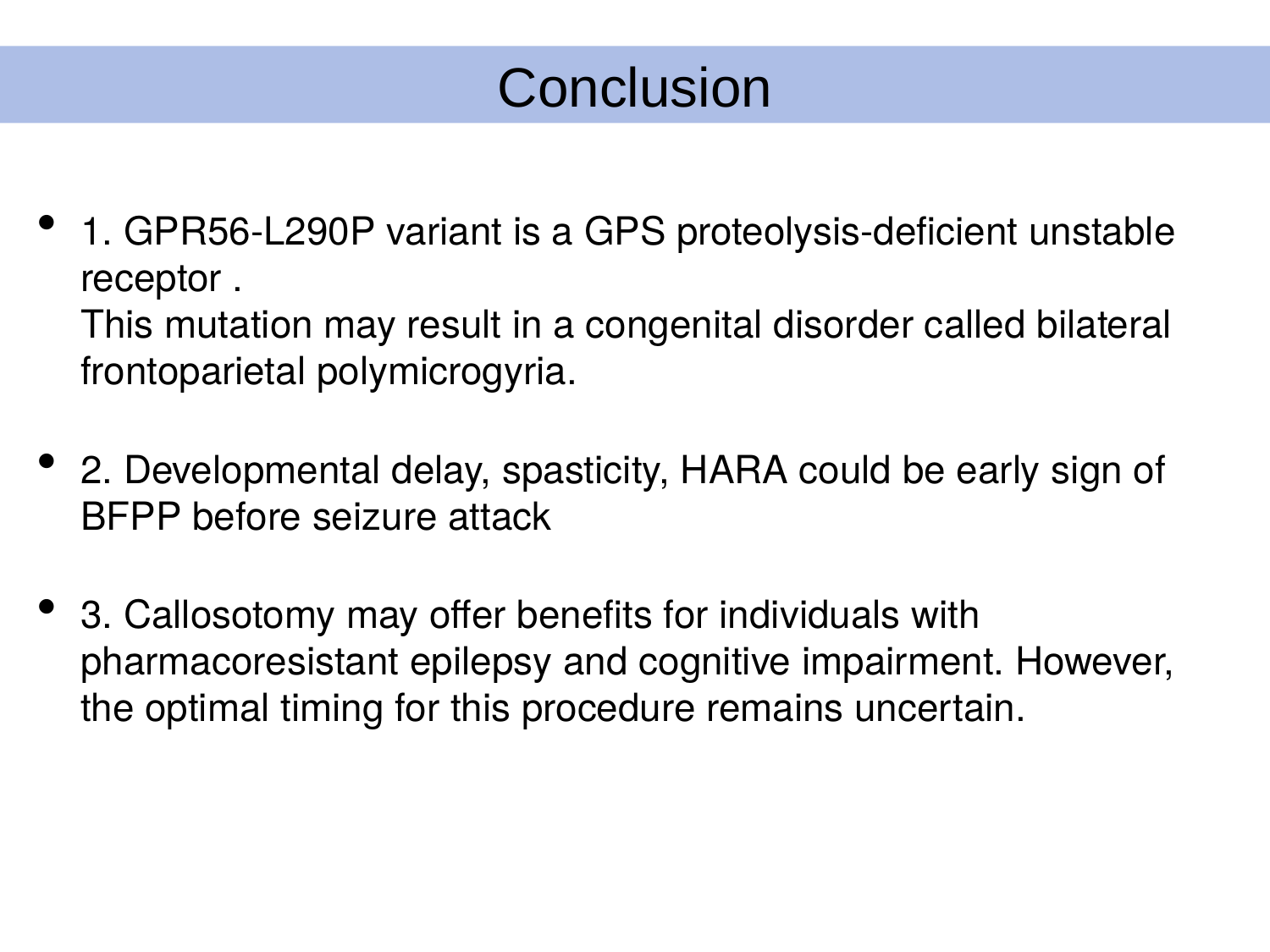

Conclusion
1. GPR56-L290P variant is a GPS proteolysis-deficient unstable receptor .
This mutation may result in a congenital disorder called bilateral frontoparietal polymicrogyria.
2. Developmental delay, spasticity, HARA could be early sign of BFPP before seizure attack
3. Callosotomy may offer benefits for individuals with pharmacoresistant epilepsy and cognitive impairment. However, the optimal timing for this procedure remains uncertain.